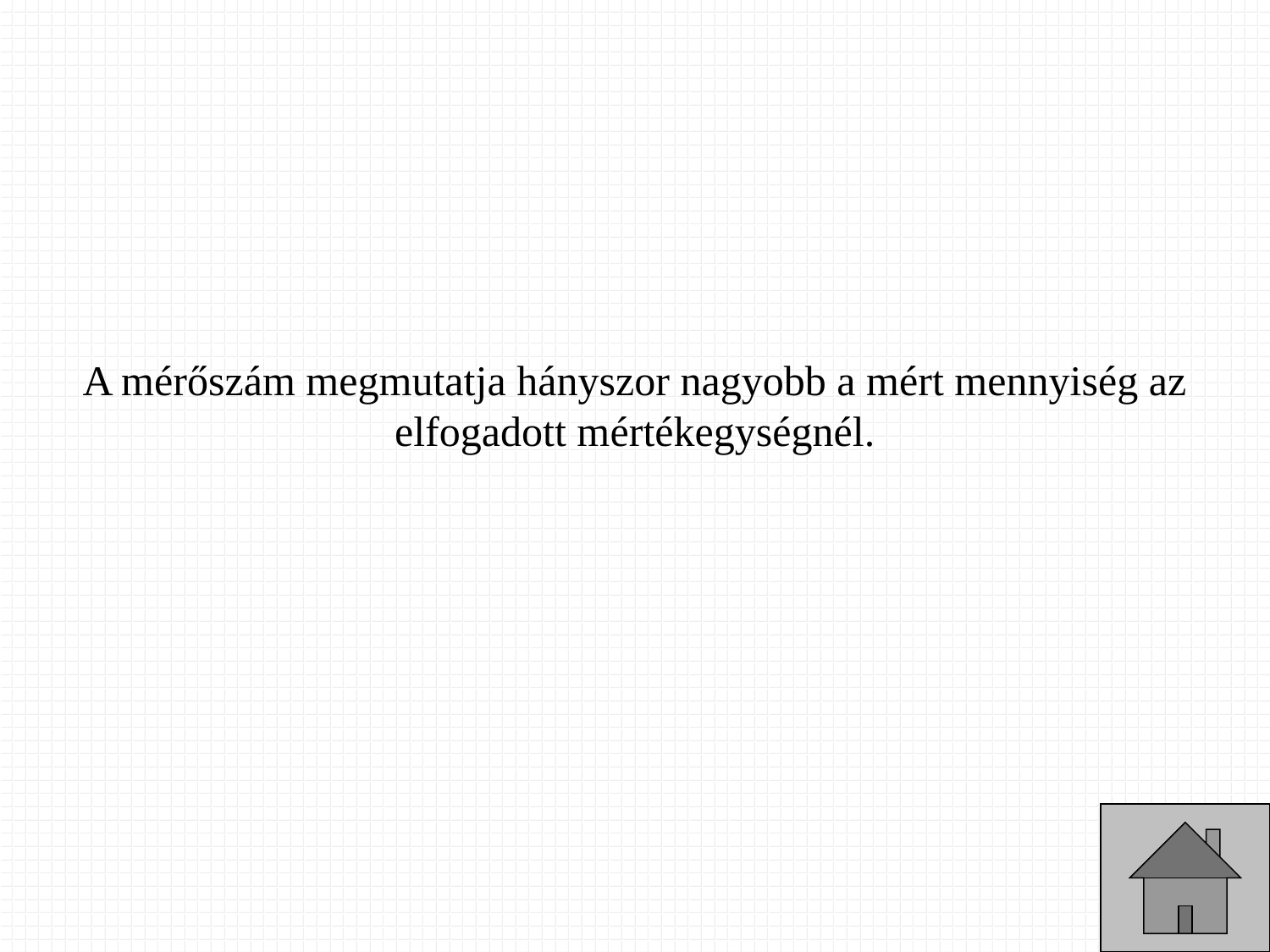

A mérőszám megmutatja hányszor nagyobb a mért mennyiség az elfogadott mértékegységnél.